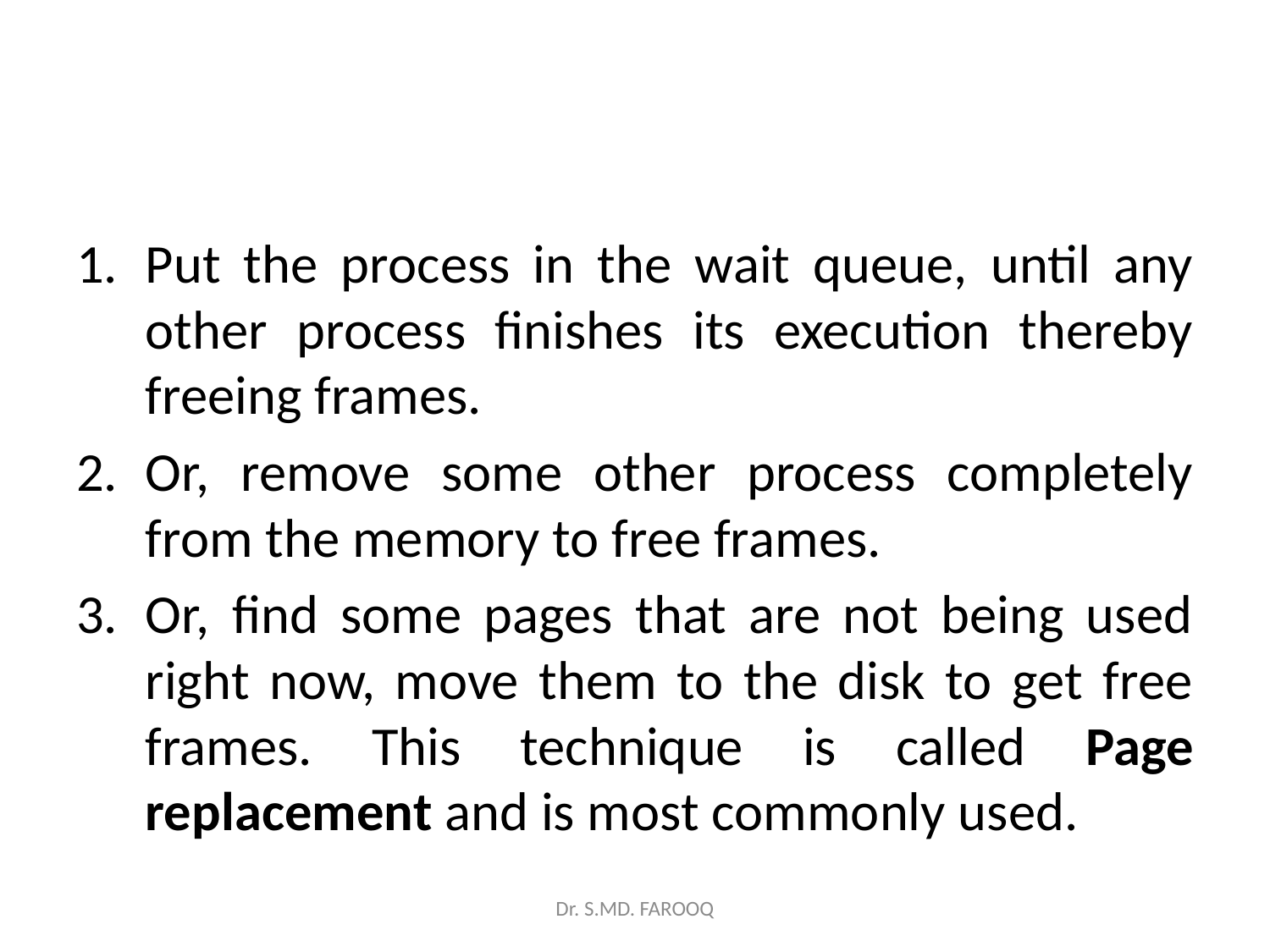

#
Put the process in the wait queue, until any other process finishes its execution thereby freeing frames.
Or, remove some other process completely from the memory to free frames.
Or, find some pages that are not being used right now, move them to the disk to get free frames. This technique is called Page replacement and is most commonly used.
Dr. S.MD. FAROOQ